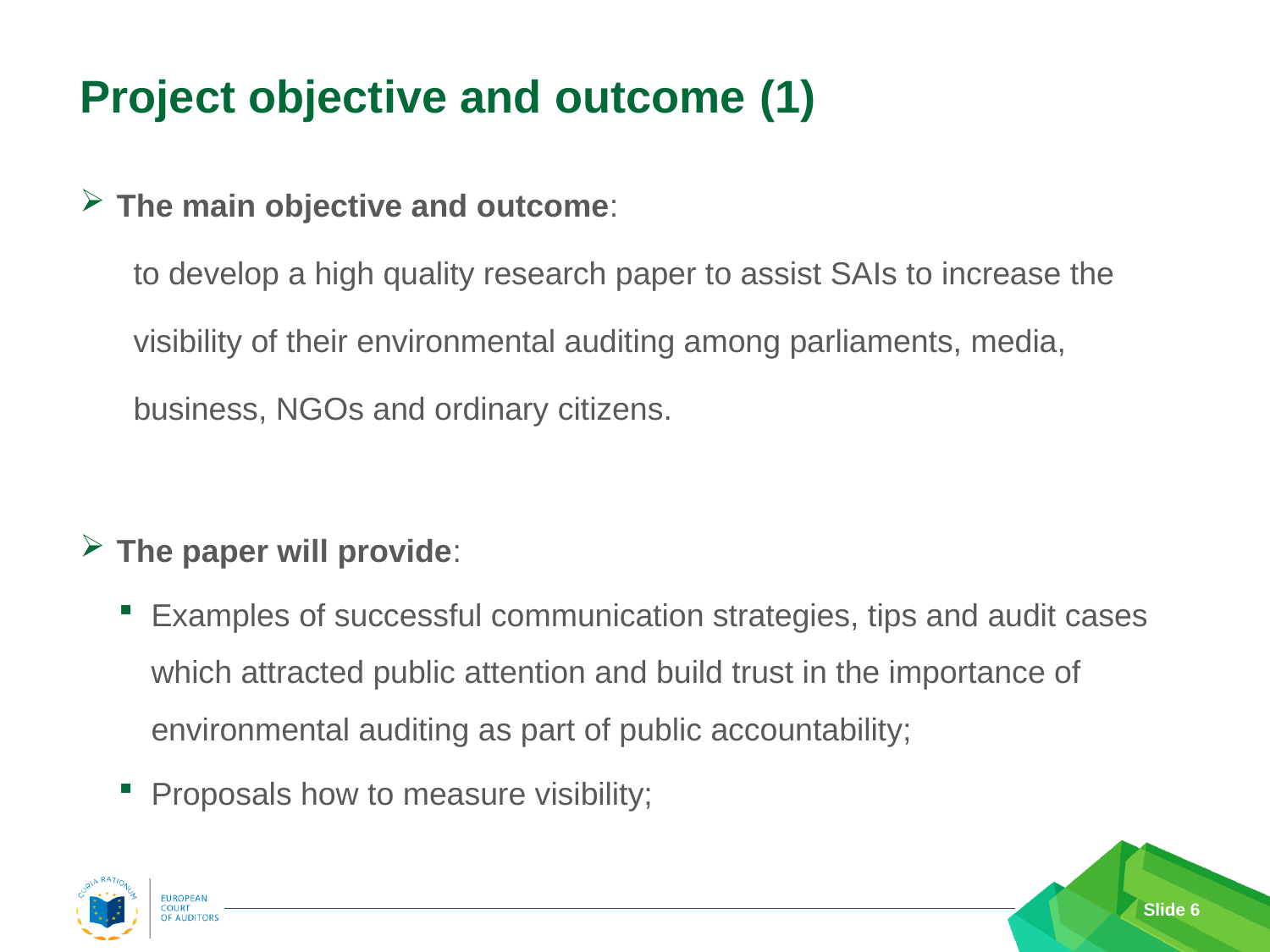

# Project objective and outcome (1)
The main objective and outcome:
      to develop a high quality research paper to assist SAIs to increase the
      visibility of their environmental auditing among parliaments, media,
      business, NGOs and ordinary citizens.

The paper will provide:
Examples of successful communication strategies, tips and audit cases which attracted public attention and build trust in the importance of environmental auditing as part of public accountability;
Proposals how to measure visibility;
Slide 6